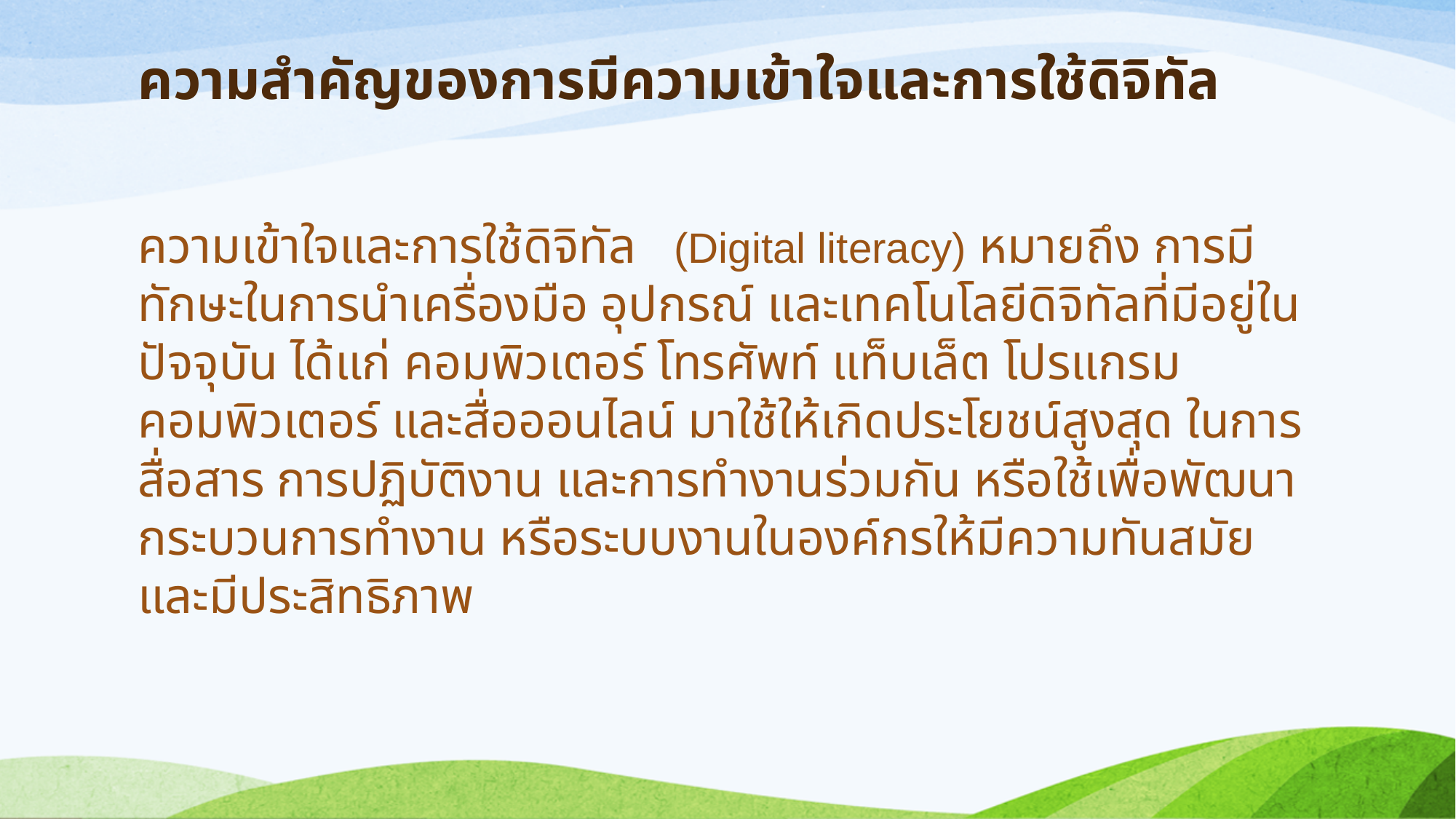

# ความสำคัญของการมีความเข้าใจและการใช้ดิจิทัล
ความเข้าใจและการใช้ดิจิทัล   (Digital literacy) หมายถึง การมีทักษะในการนำเครื่องมือ อุปกรณ์ และเทคโนโลยีดิจิทัลที่มีอยู่ในปัจจุบัน ได้แก่ คอมพิวเตอร์ โทรศัพท์ แท็บเล็ต โปรแกรมคอมพิวเตอร์ และสื่อออนไลน์ มาใช้ให้เกิดประโยชน์สูงสุด ในการสื่อสาร การปฏิบัติงาน และการทำงานร่วมกัน หรือใช้เพื่อพัฒนากระบวนการทำงาน หรือระบบงานในองค์กรให้มีความทันสมัยและมีประสิทธิภาพ